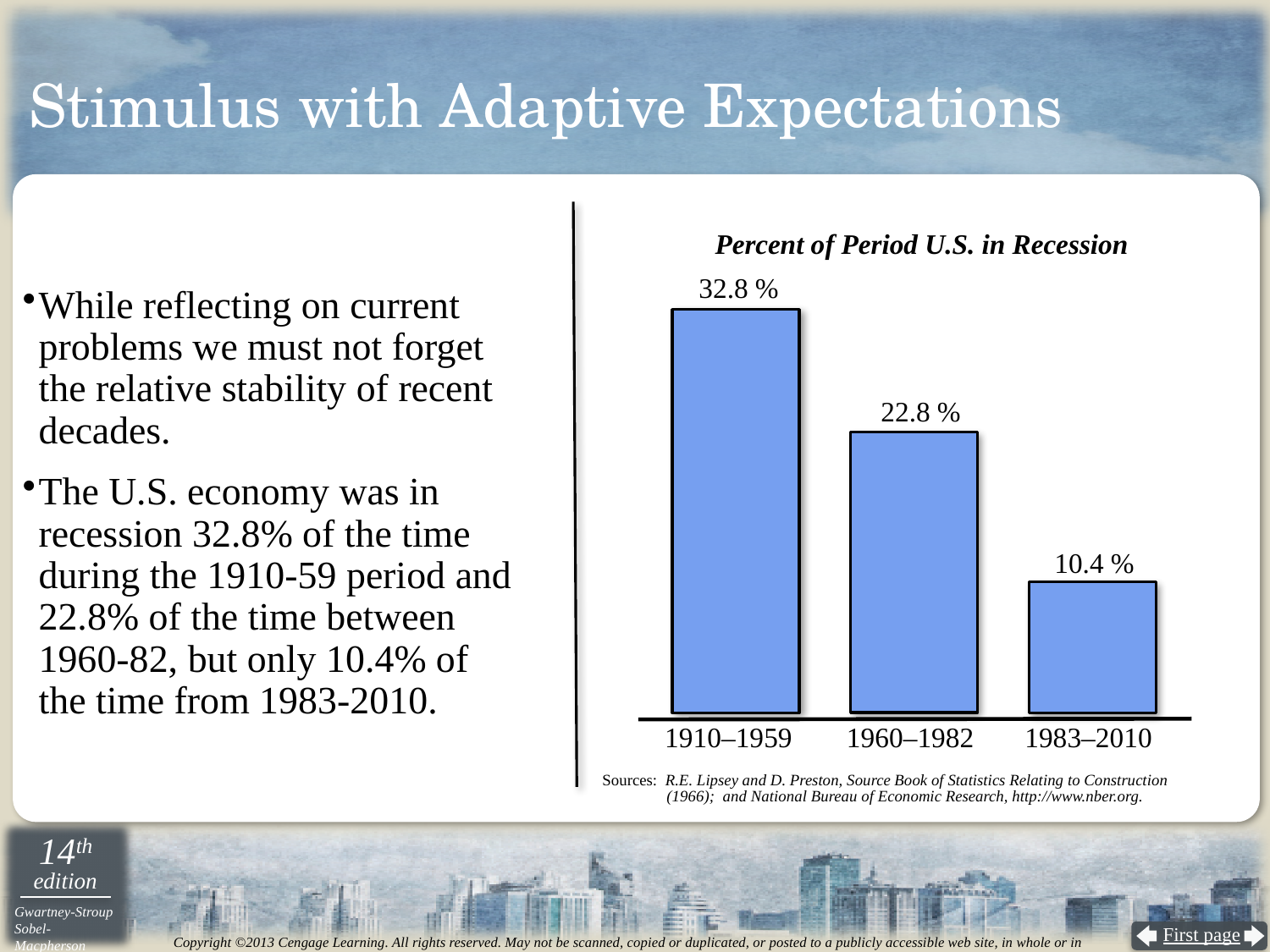

# Stimulus with Adaptive Expectations

Percent of Period U.S. in Recession
32.8 %

While reflecting on current problems we must not forget the relative stability of recent decades.
The U.S. economy was in recession 32.8% of the time during the 1910-59 period and 22.8% of the time between 1960-82, but only 10.4% of the time from 1983-2010.
22.8 %

10.4 %

1910–1959
1960–1982
1983–2010
Sources:  R.E. Lipsey and D. Preston, Source Book of Statistics Relating to Construction
                (1966);  and National Bureau of Economic Research, http://www.nber.org.